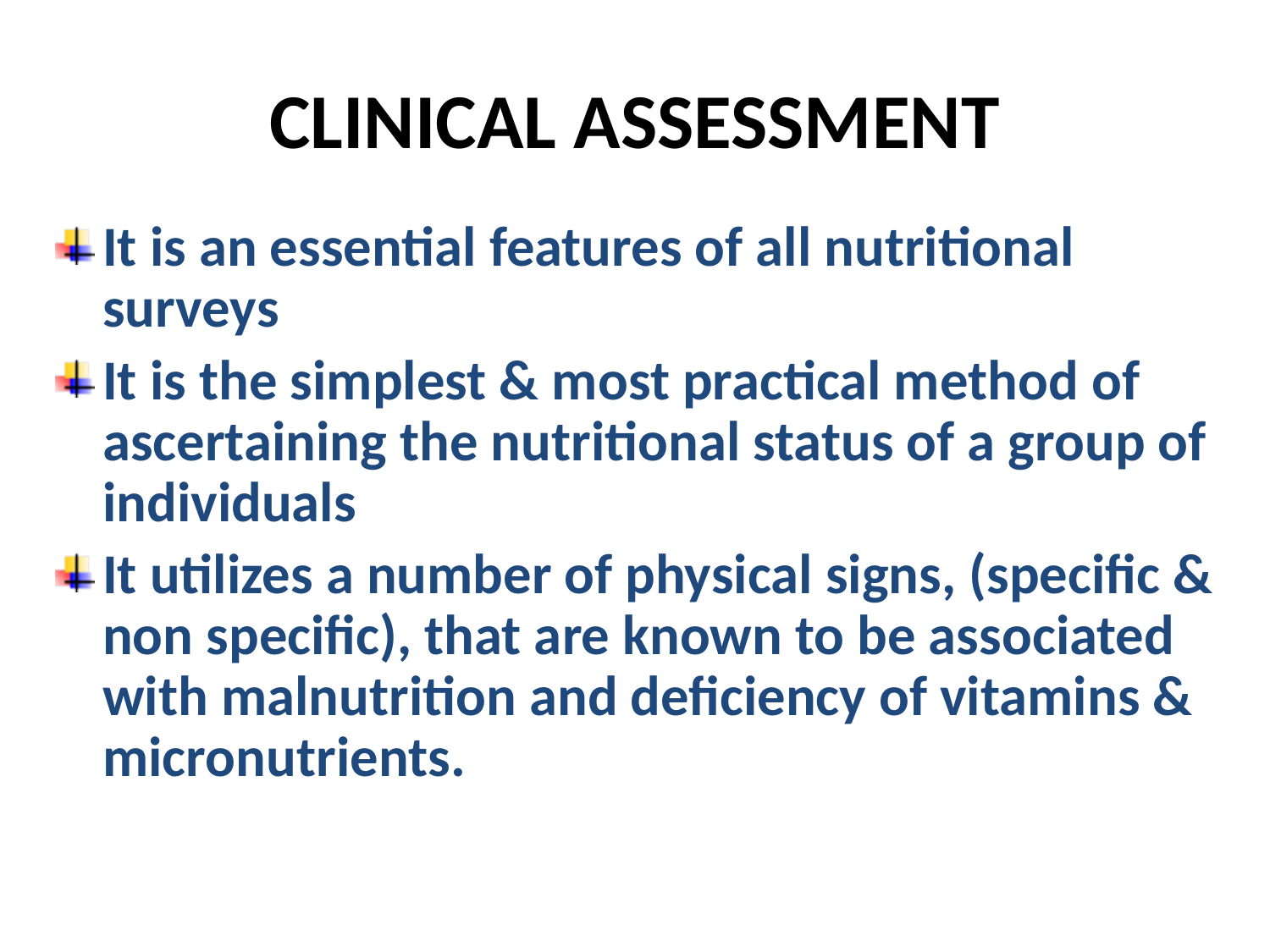

# CLINICAL ASSESSMENT
It is an essential features of all nutritional surveys
It is the simplest & most practical method of ascertaining the nutritional status of a group of individuals
It utilizes a number of physical signs, (specific & non specific), that are known to be associated with malnutrition and deficiency of vitamins & micronutrients.